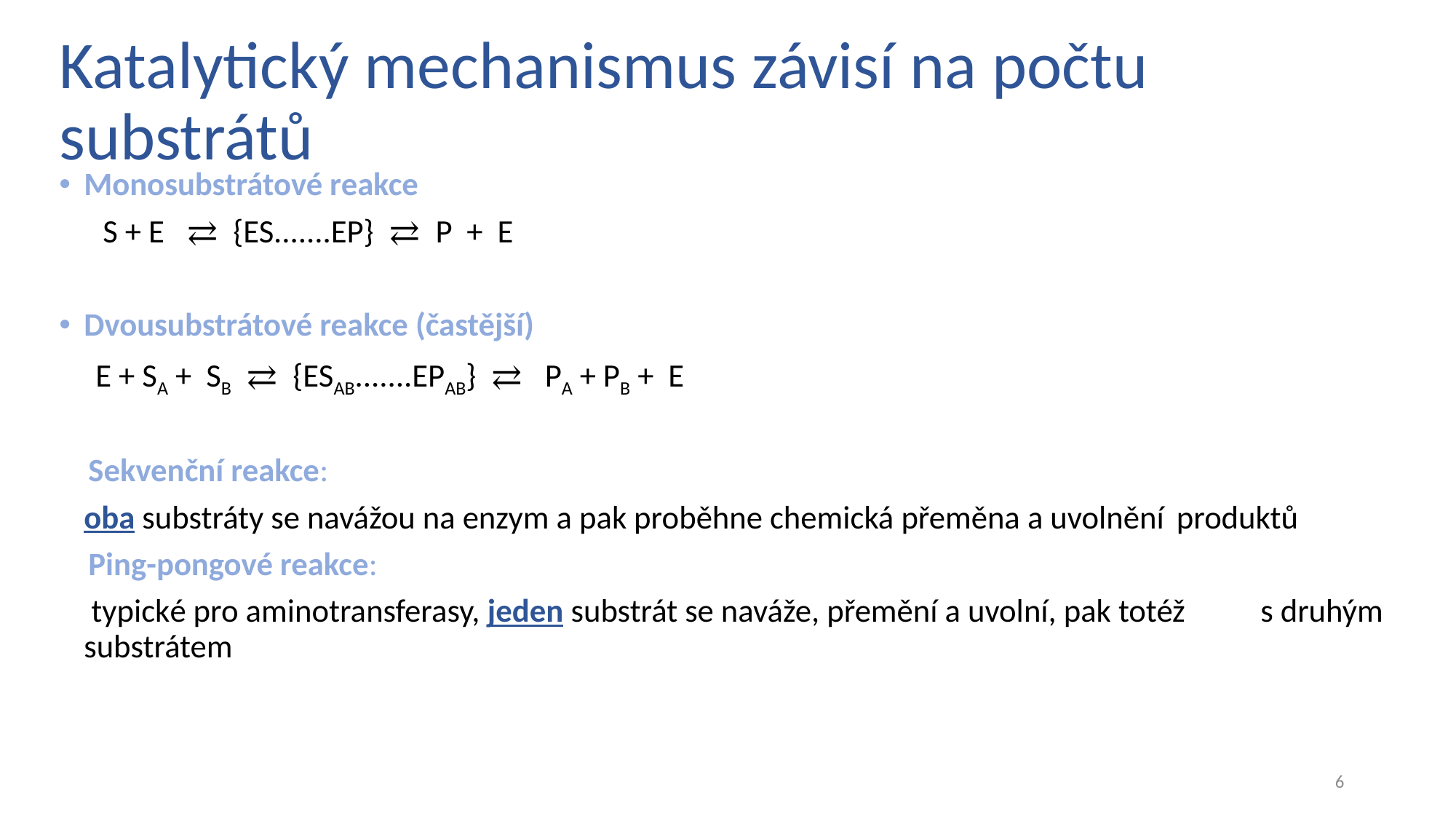

# Katalytický mechanismus závisí na počtu substrátů
Monosubstrátové reakce
      S + E   ⇄  {ES.......EP}  ⇄  P  +  E

Dvousubstrátové reakce (častější)
     E + SA +  SB  ⇄  {ESAB.......EPAB}  ⇄   PA + PB +  E

    Sekvenční reakce:
		oba substráty se navážou na enzym a pak proběhne chemická přeměna a uvolnění 	produktů
    Ping-pongové reakce:
		 typické pro aminotransferasy, jeden substrát se naváže, přemění a uvolní, pak totéž 	s druhým substrátem

6